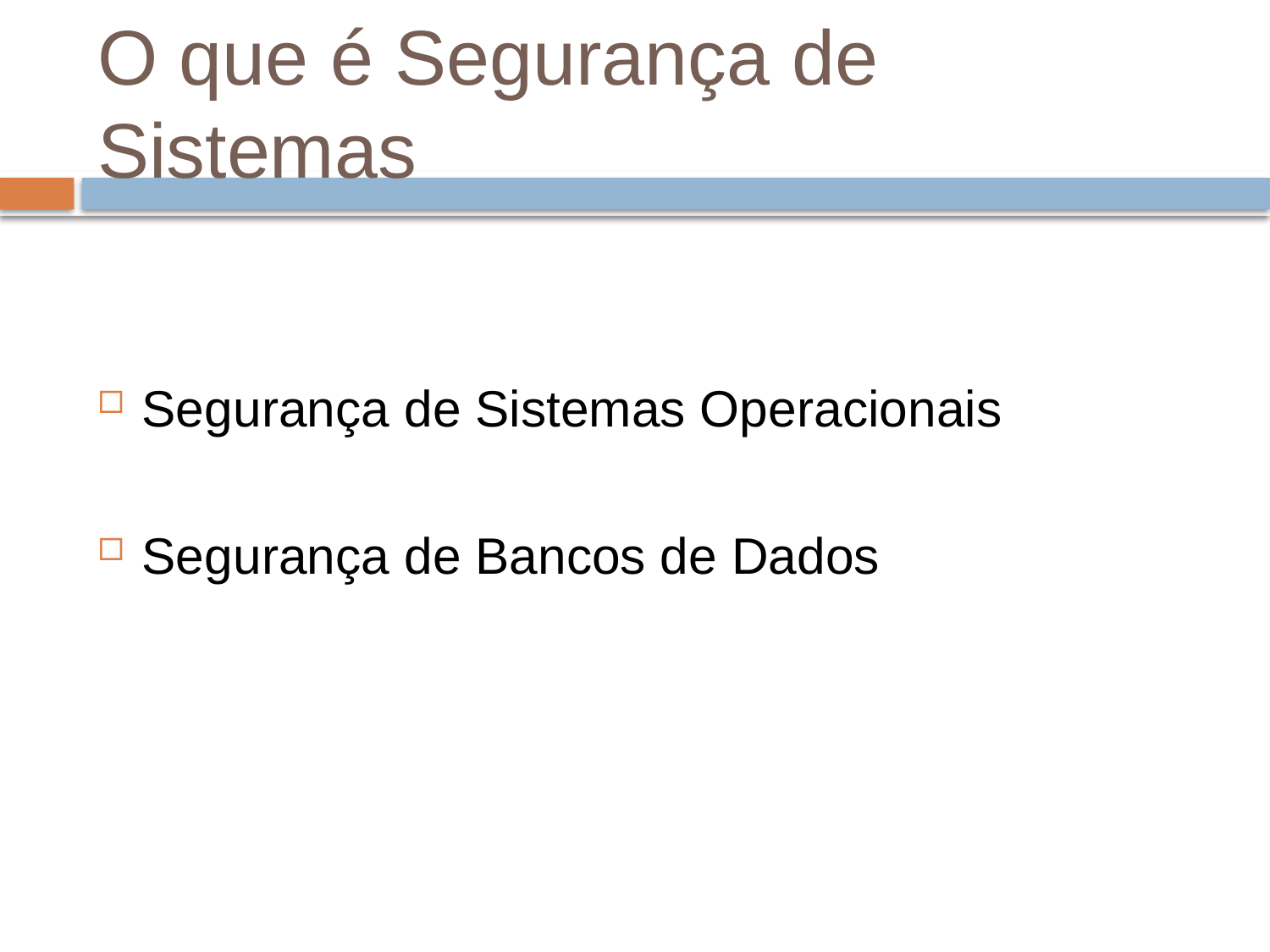

# O que é Segurança de Sistemas

Segurança de Sistemas Operacionais

Segurança de Bancos de Dados